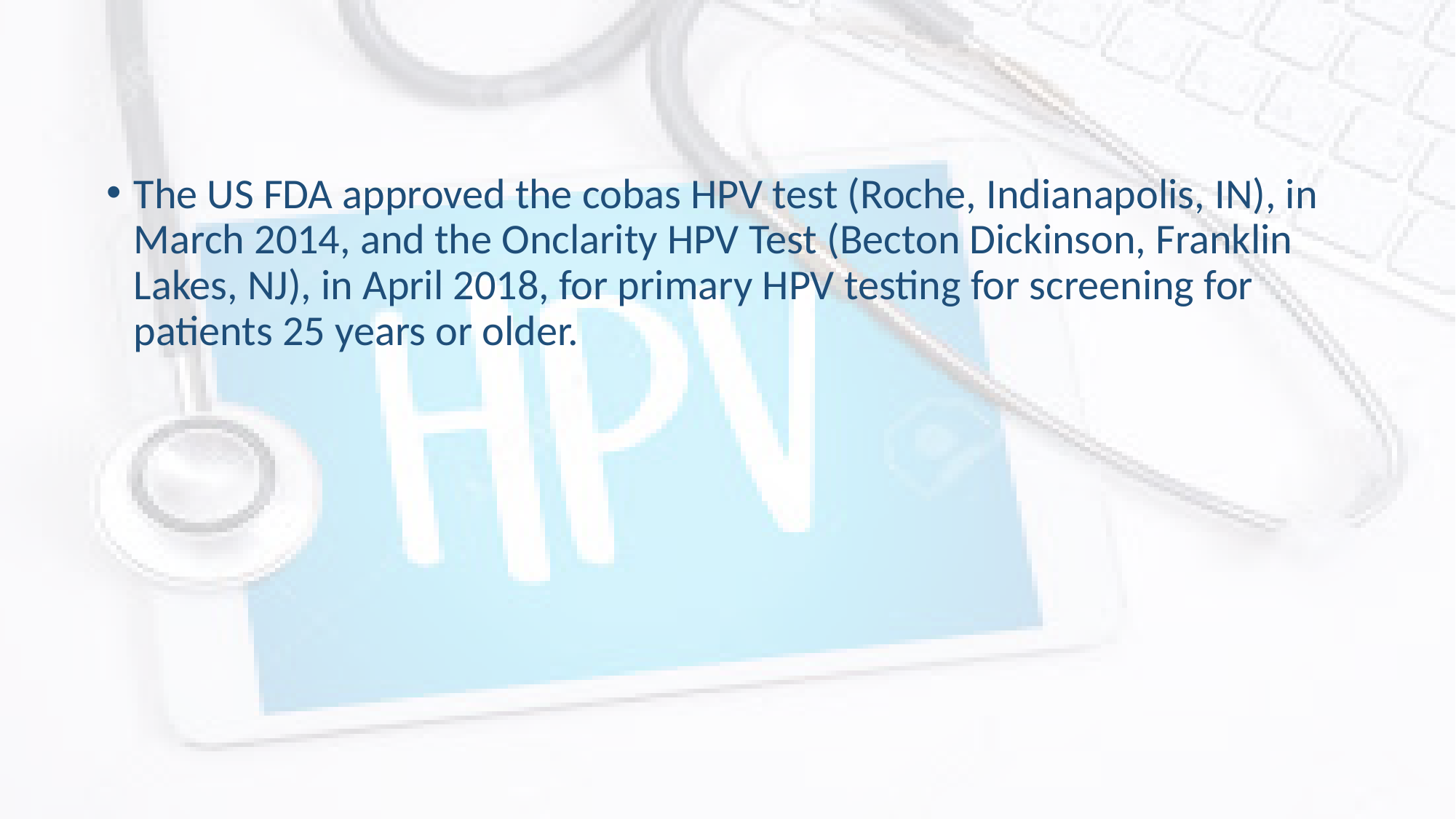

The US FDA approved the cobas HPV test (Roche, Indianapolis, IN), in March 2014, and the Onclarity HPV Test (Becton Dickinson, Franklin Lakes, NJ), in April 2018, for primary HPV testing for screening for patients 25 years or older.